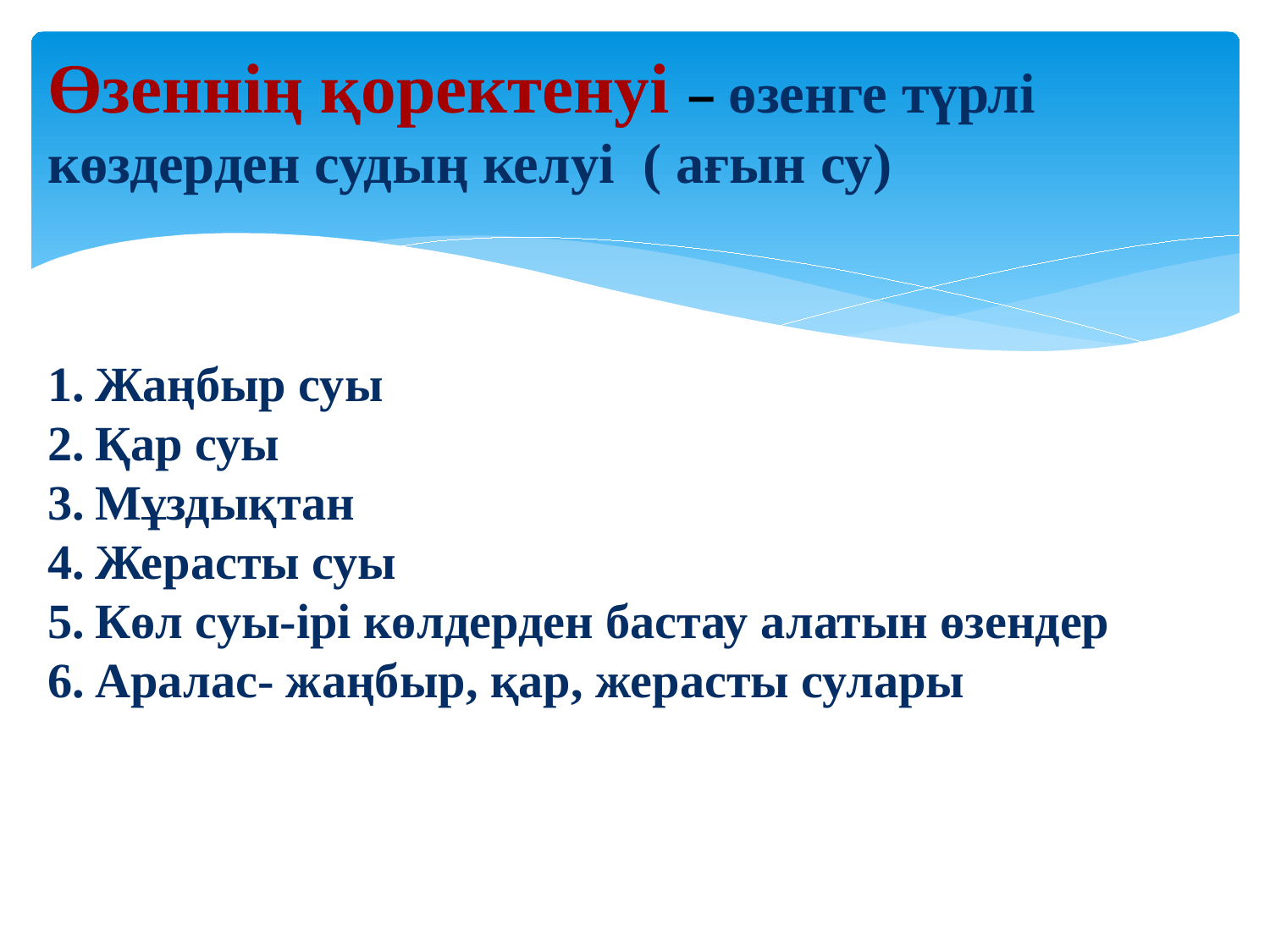

Өзеннің қоректенуі – өзенге түрлі көздерден судың келуі  ( ағын су)
Жаңбыр суы
Қар суы
Мұздықтан
Жерасты суы
Көл суы-ірі көлдерден бастау алатын өзендер
Аралас- жаңбыр, қар, жерасты сулары